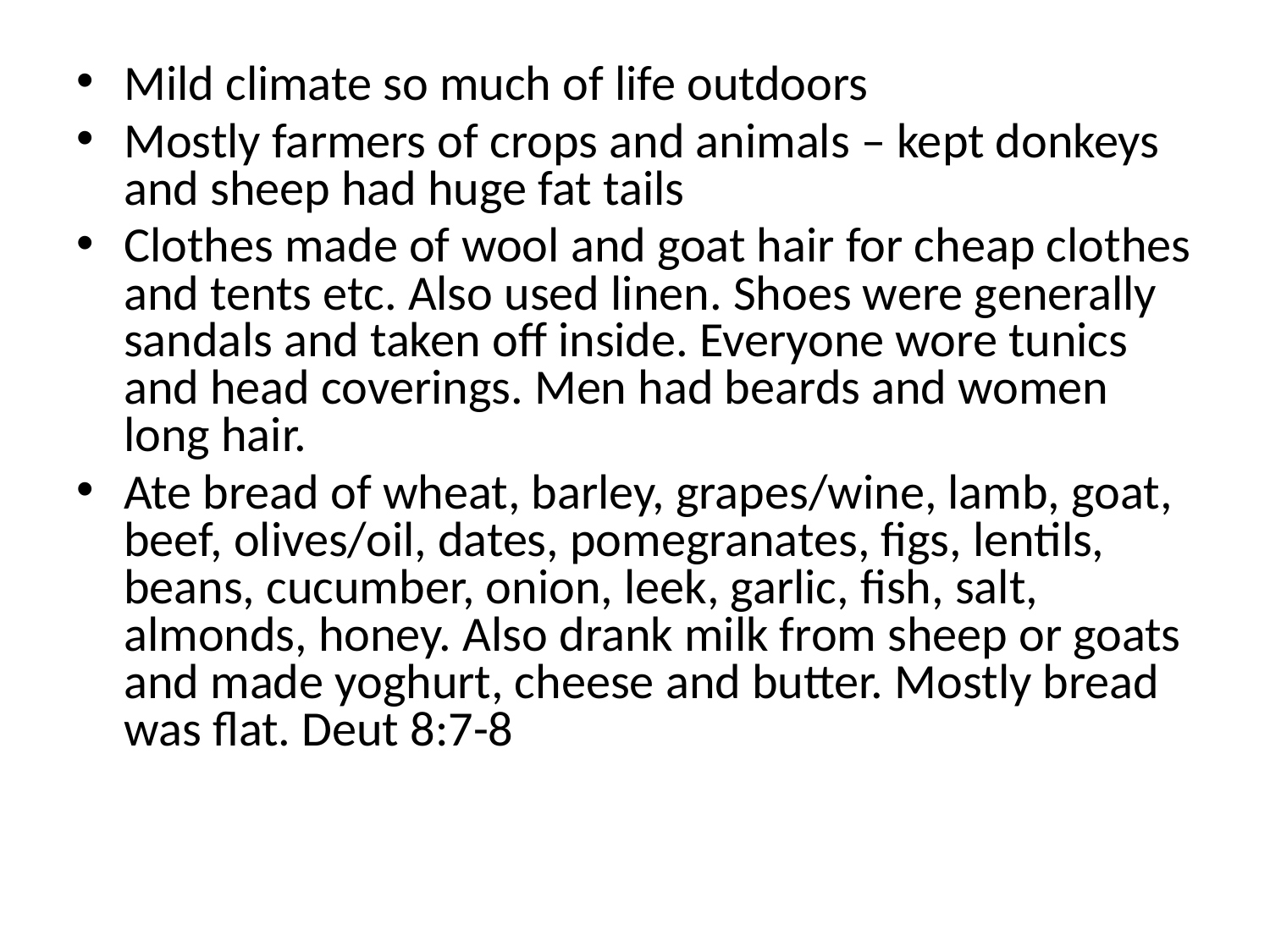

Mild climate so much of life outdoors
Mostly farmers of crops and animals – kept donkeys and sheep had huge fat tails
Clothes made of wool and goat hair for cheap clothes and tents etc. Also used linen. Shoes were generally sandals and taken off inside. Everyone wore tunics and head coverings. Men had beards and women long hair.
Ate bread of wheat, barley, grapes/wine, lamb, goat, beef, olives/oil, dates, pomegranates, figs, lentils, beans, cucumber, onion, leek, garlic, fish, salt, almonds, honey. Also drank milk from sheep or goats and made yoghurt, cheese and butter. Mostly bread was flat. Deut 8:7-8